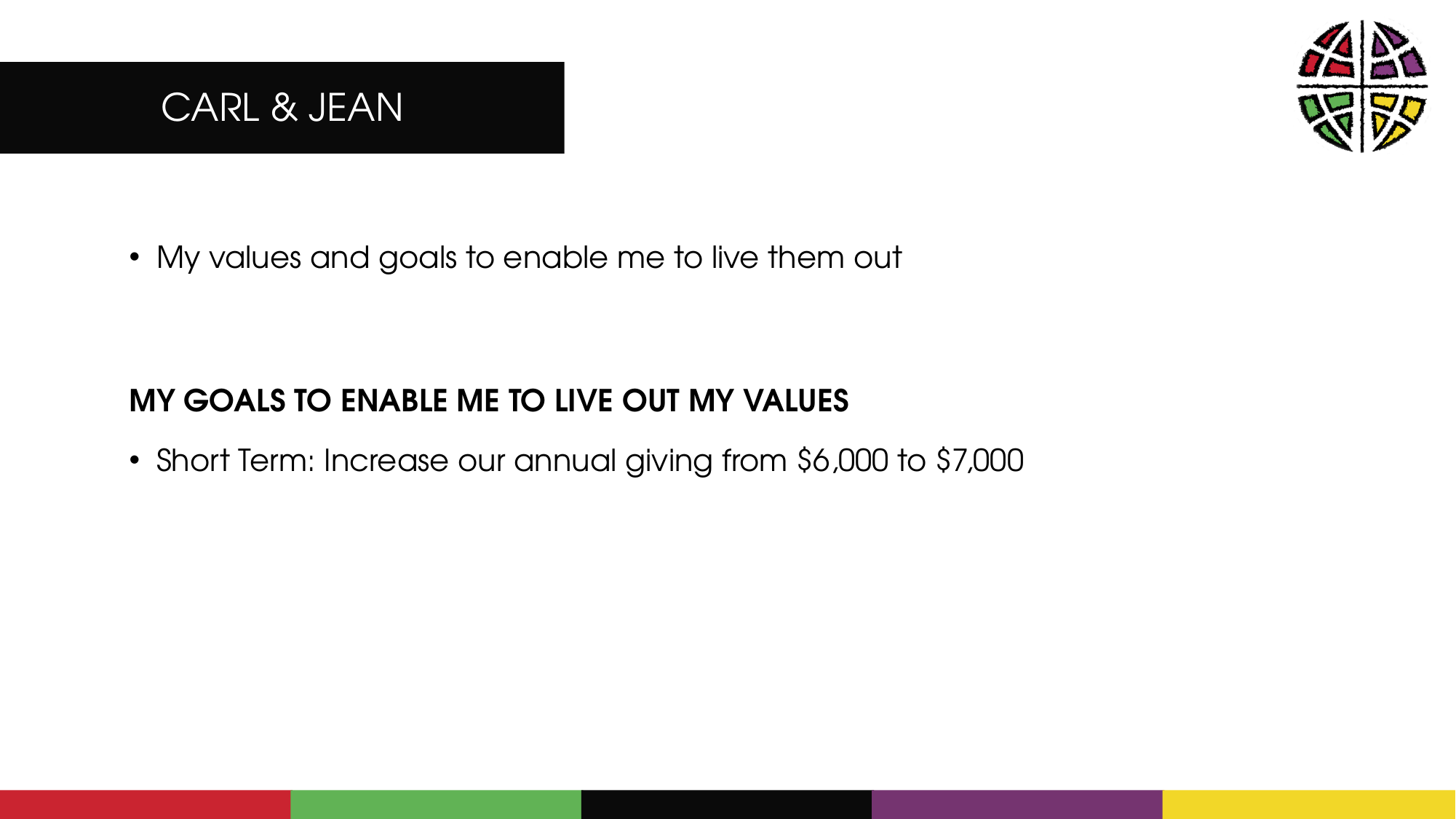

CARL & JEAN
My values and goals to enable me to live them out

MY GOALS TO ENABLE ME TO LIVE OUT MY VALUES
Short Term: Increase our annual giving from $6,000 to $7,000